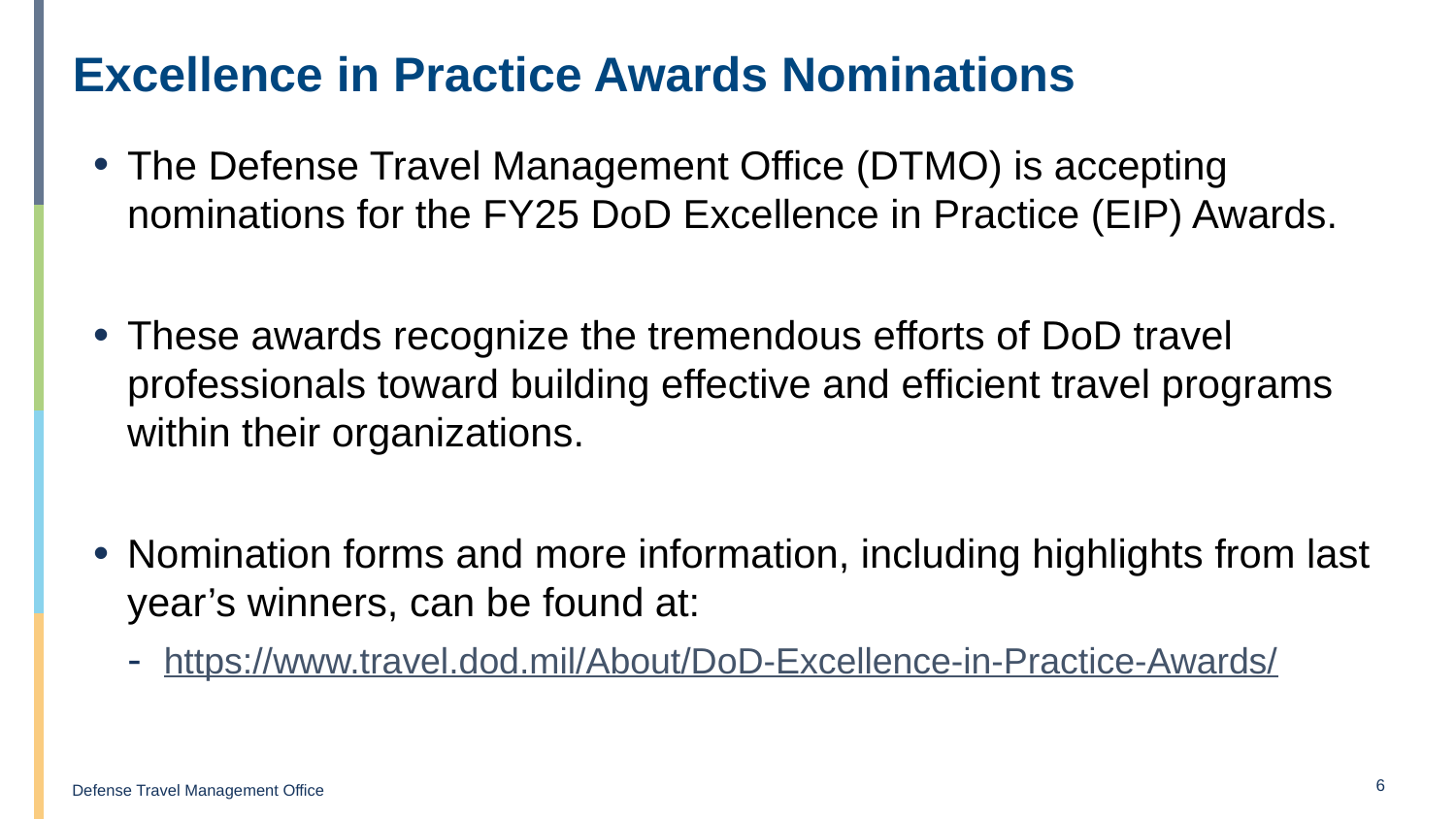

# Excellence in Practice Awards Nominations
The Defense Travel Management Office (DTMO) is accepting nominations for the FY25 DoD Excellence in Practice (EIP) Awards.

These awards recognize the tremendous efforts of DoD travel professionals toward building effective and efficient travel programs within their organizations.

Nomination forms and more information, including highlights from last year’s winners, can be found at:
https://www.travel.dod.mil/About/DoD-Excellence-in-Practice-Awards/

6